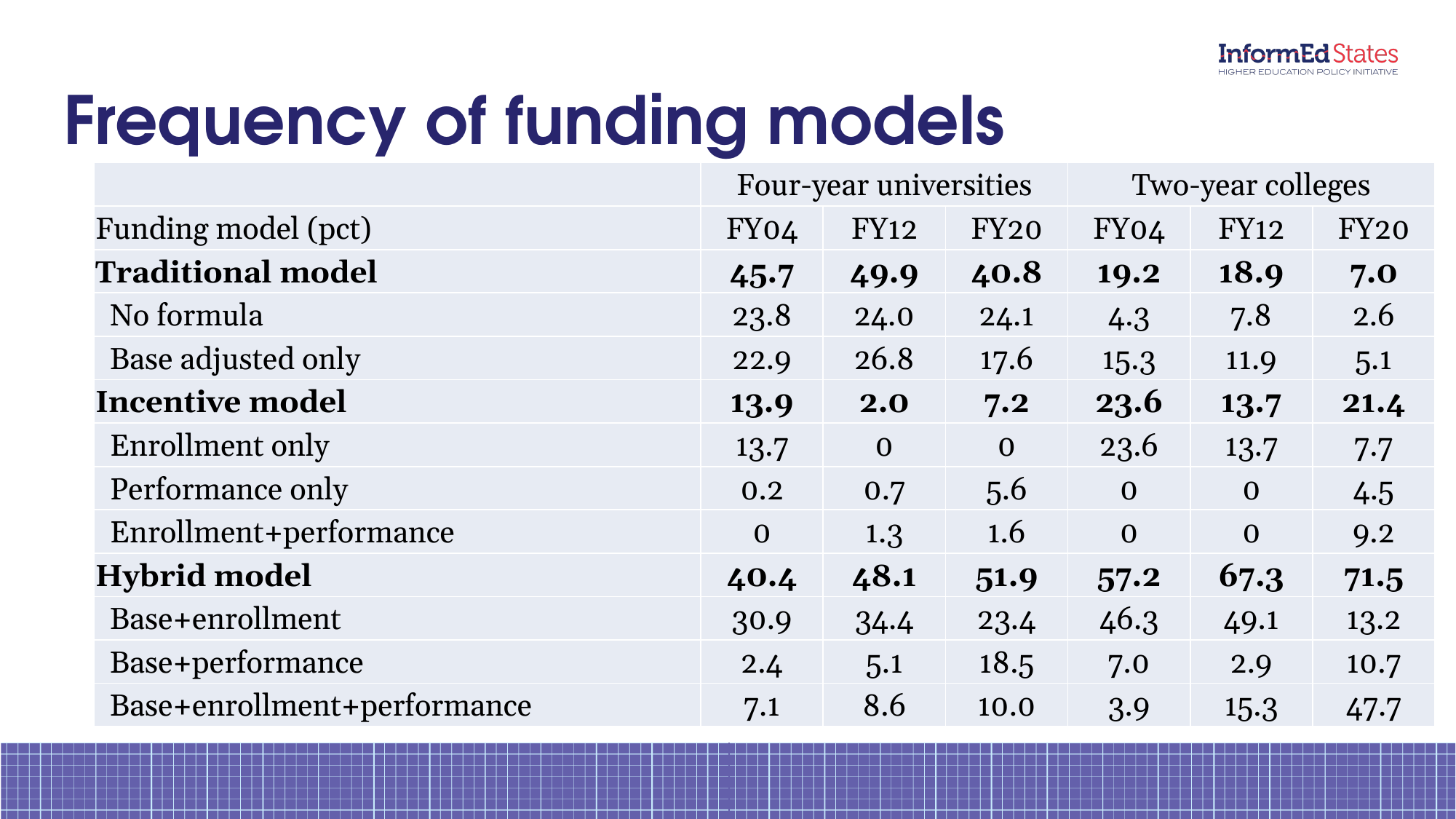

# Frequency of funding models
|  | Four-year universities |  |  | Two-year colleges |  |  |
| --- | --- | --- | --- | --- | --- | --- |
| Funding model (pct) | FY04 | FY12 | FY20 | FY04 | FY12 | FY20 |
| Traditional model | 45.7 | 49.9 | 40.8 | 19.2 | 18.9 | 7.0 |
| No formula | 23.8 | 24.0 | 24.1 | 4.3 | 7.8 | 2.6 |
| Base adjusted only | 22.9 | 26.8 | 17.6 | 15.3 | 11.9 | 5.1 |
| Incentive model | 13.9 | 2.0 | 7.2 | 23.6 | 13.7 | 21.4 |
| Enrollment only | 13.7 | 0 | 0 | 23.6 | 13.7 | 7.7 |
| Performance only | 0.2 | 0.7 | 5.6 | 0 | 0 | 4.5 |
| Enrollment+performance | 0 | 1.3 | 1.6 | 0 | 0 | 9.2 |
| Hybrid model | 40.4 | 48.1 | 51.9 | 57.2 | 67.3 | 71.5 |
| Base+enrollment | 30.9 | 34.4 | 23.4 | 46.3 | 49.1 | 13.2 |
| Base+performance | 2.4 | 5.1 | 18.5 | 7.0 | 2.9 | 10.7 |
| Base+enrollment+performance | 7.1 | 8.6 | 10.0 | 3.9 | 15.3 | 47.7 |